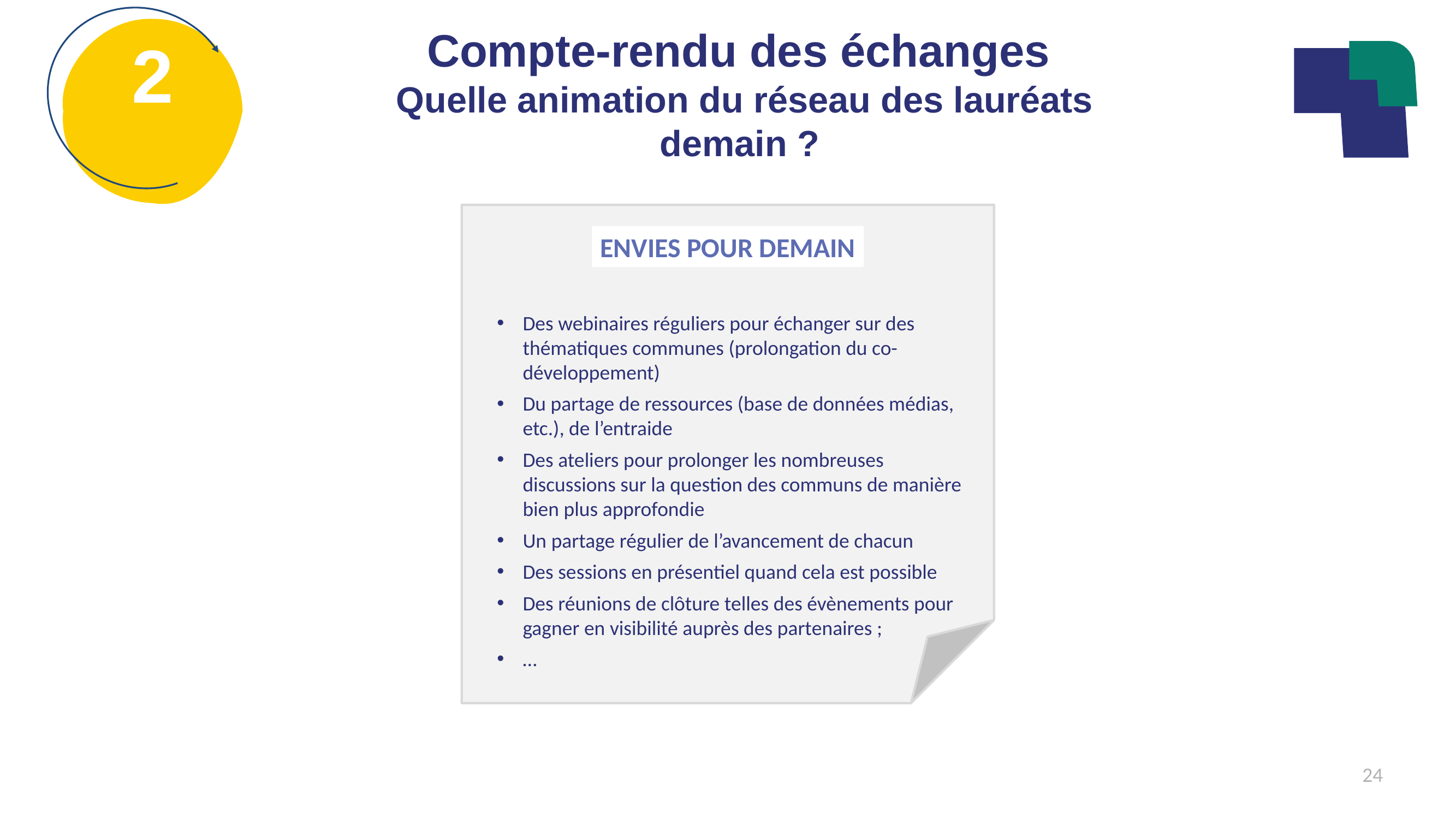

Compte-rendu des échanges
Quelle animation du réseau des lauréats demain ?

2

ENVIES POUR DEMAIN
Des webinaires réguliers pour échanger sur des thématiques communes (prolongation du co-développement)
Du partage de ressources (base de données médias, etc.), de l’entraide
Des ateliers pour prolonger les nombreuses discussions sur la question des communs de manière bien plus approfondie
Un partage régulier de l’avancement de chacun
Des sessions en présentiel quand cela est possible
Des réunions de clôture telles des évènements pour gagner en visibilité auprès des partenaires ;
…
24